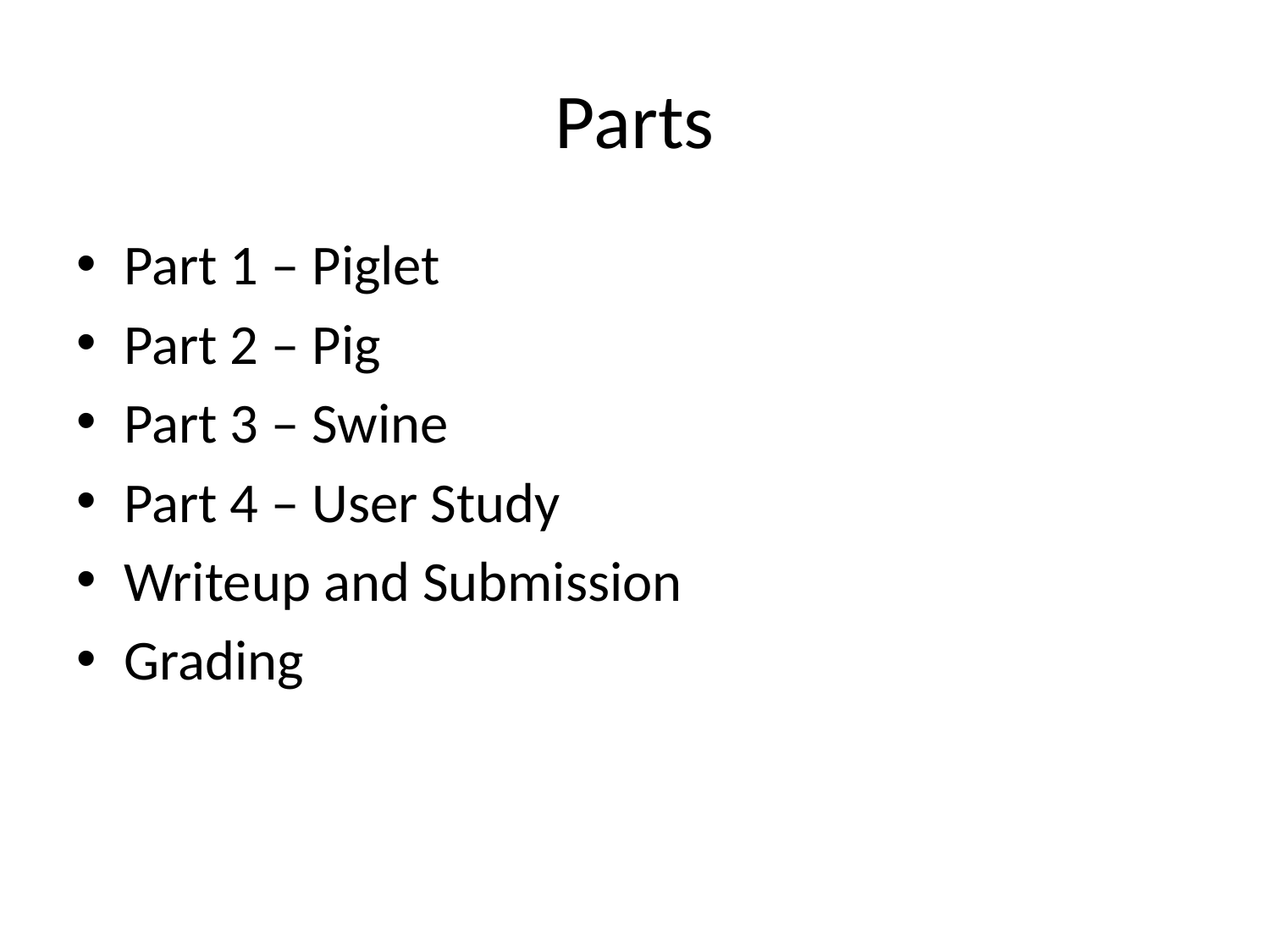

# Parts
Part 1 – Piglet
Part 2 – Pig
Part 3 – Swine
Part 4 – User Study
Writeup and Submission
Grading